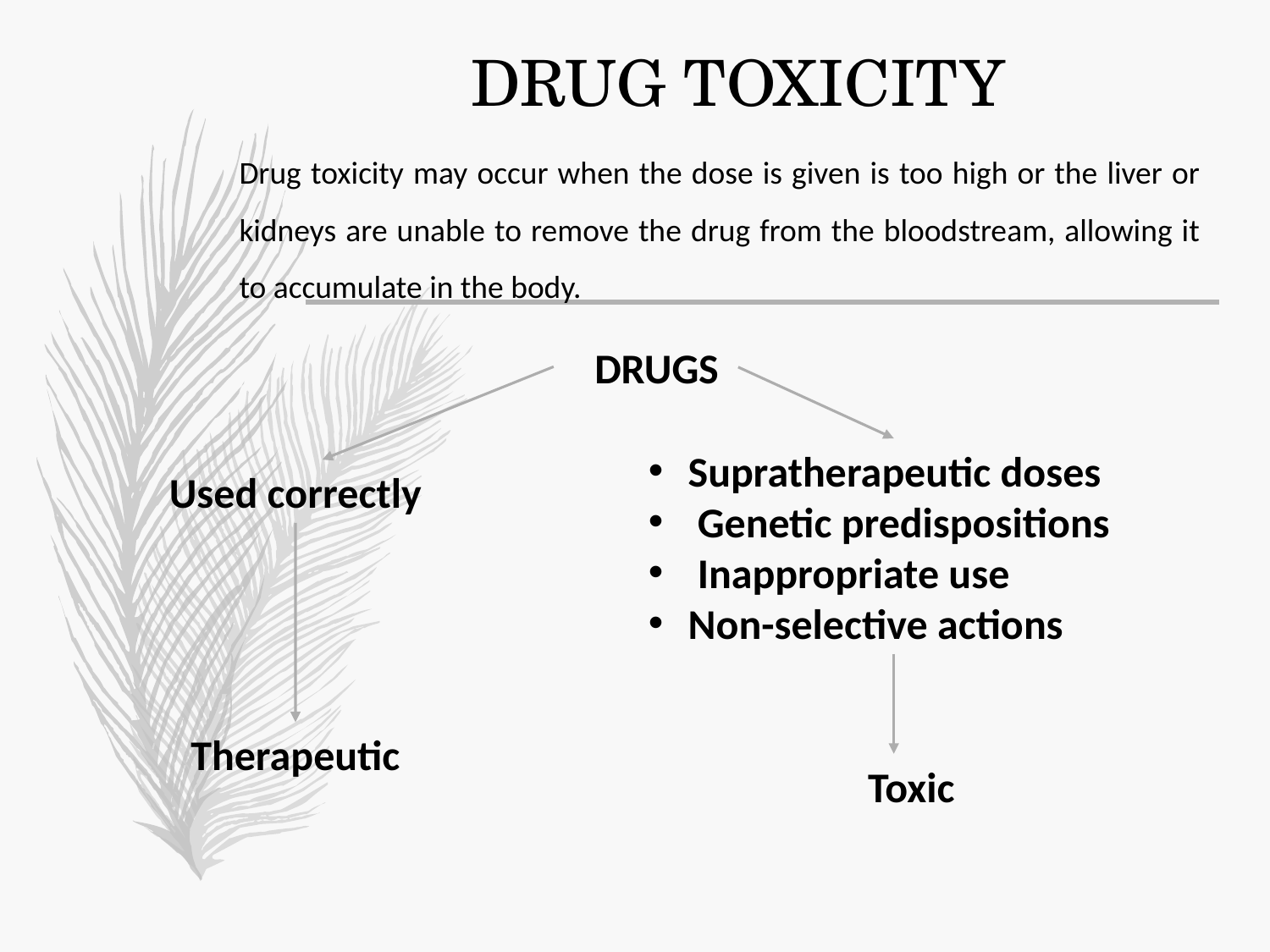

# DRUG TOXICITY
Drug toxicity may occur when the dose is given is too high or the liver or kidneys are unable to remove the drug from the bloodstream, allowing it to accumulate in the body.
DRUGS
Supratherapeutic doses
 Genetic predispositions
 Inappropriate use
Non-selective actions
Used correctly
Therapeutic
Toxic